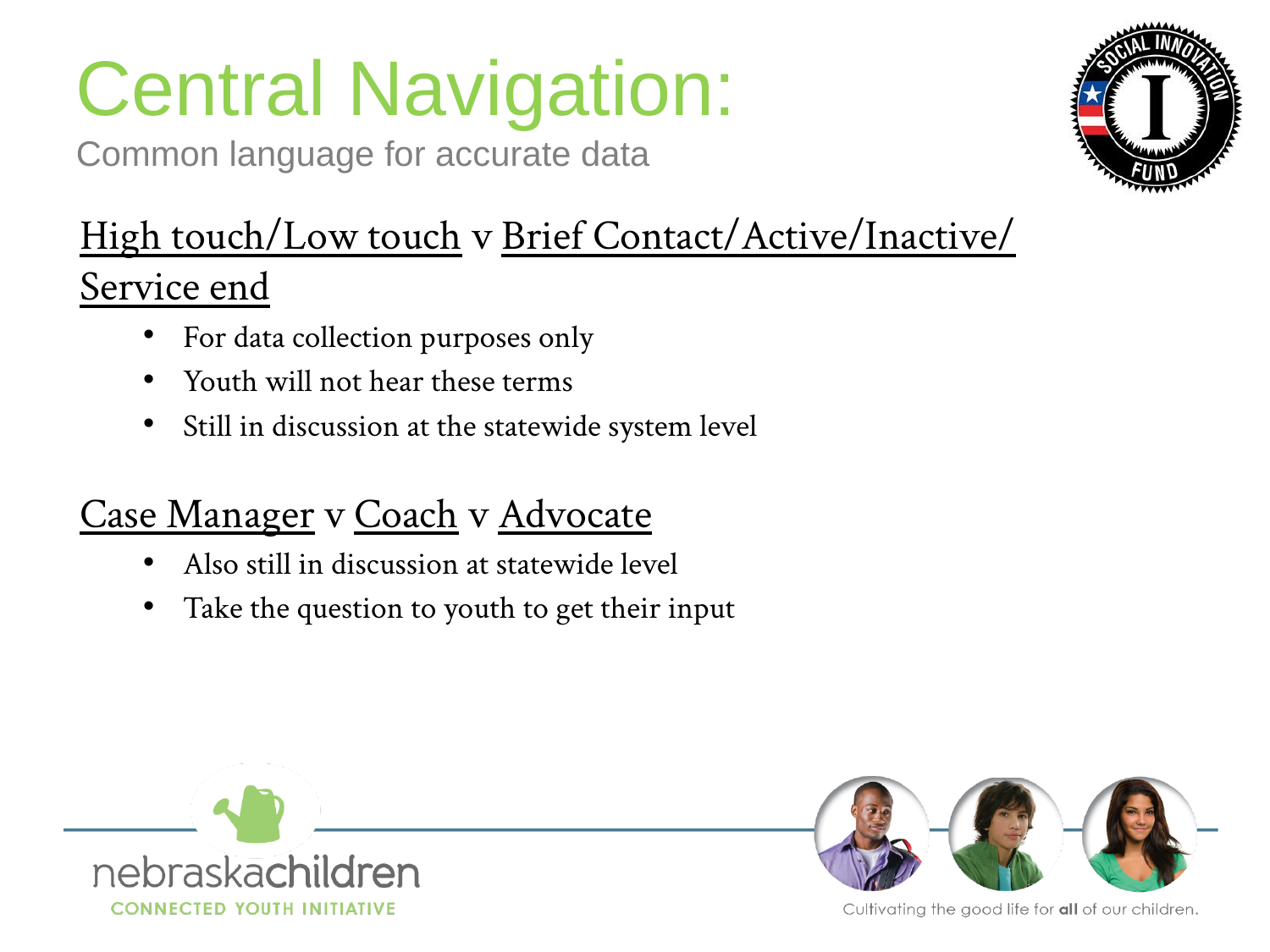

# Central Navigation: Common language for accurate data
High touch/Low touch v Brief Contact/Active/Inactive/
Service end
For data collection purposes only
Youth will not hear these terms
Still in discussion at the statewide system level

Case Manager v Coach v Advocate
Also still in discussion at statewide level
Take the question to youth to get their input